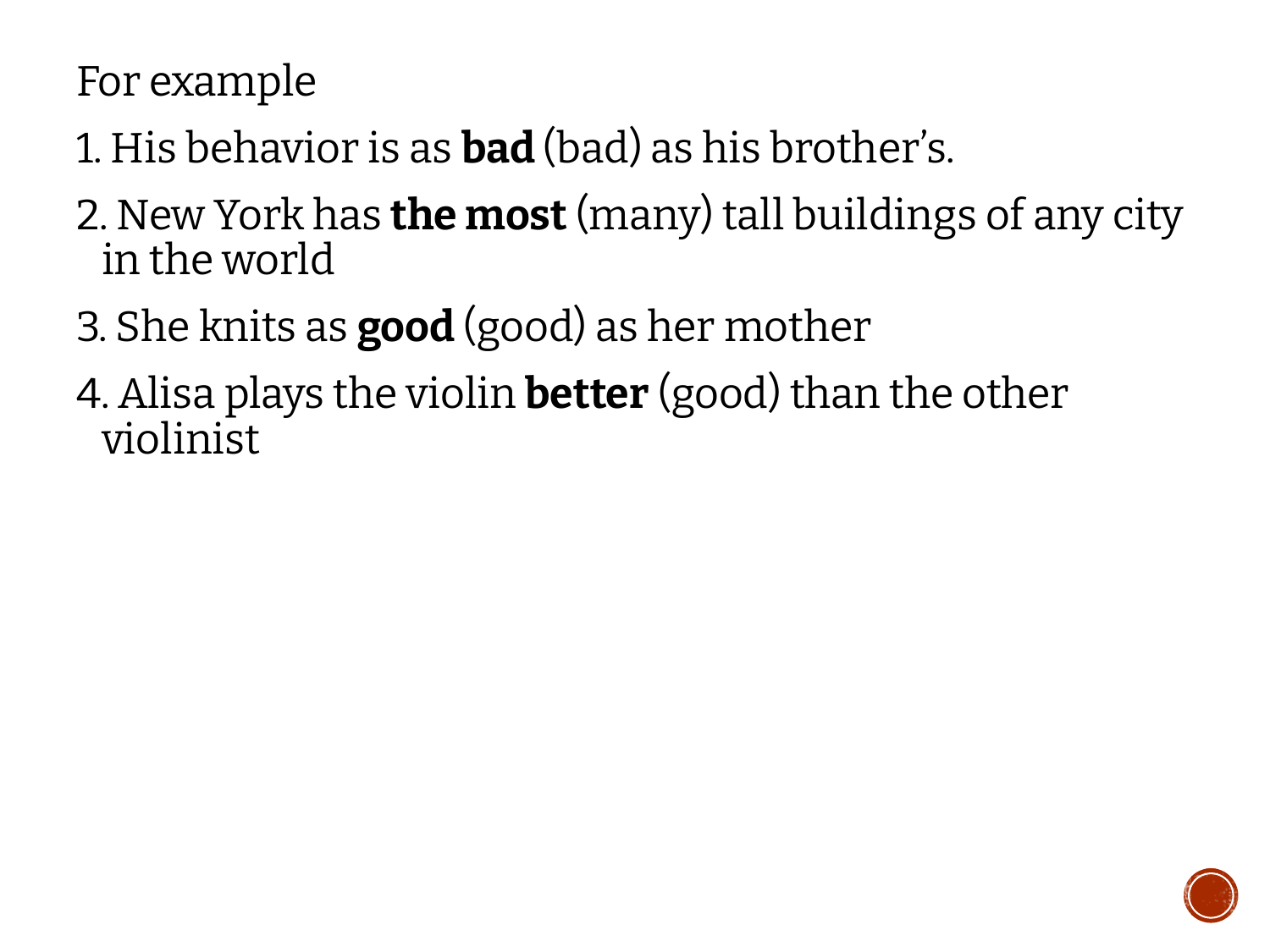

For example
1. His behavior is as bad (bad) as his brother’s.
2. New York has the most (many) tall buildings of any city in the world
3. She knits as good (good) as her mother
4. Alisa plays the violin better (good) than the other violinist